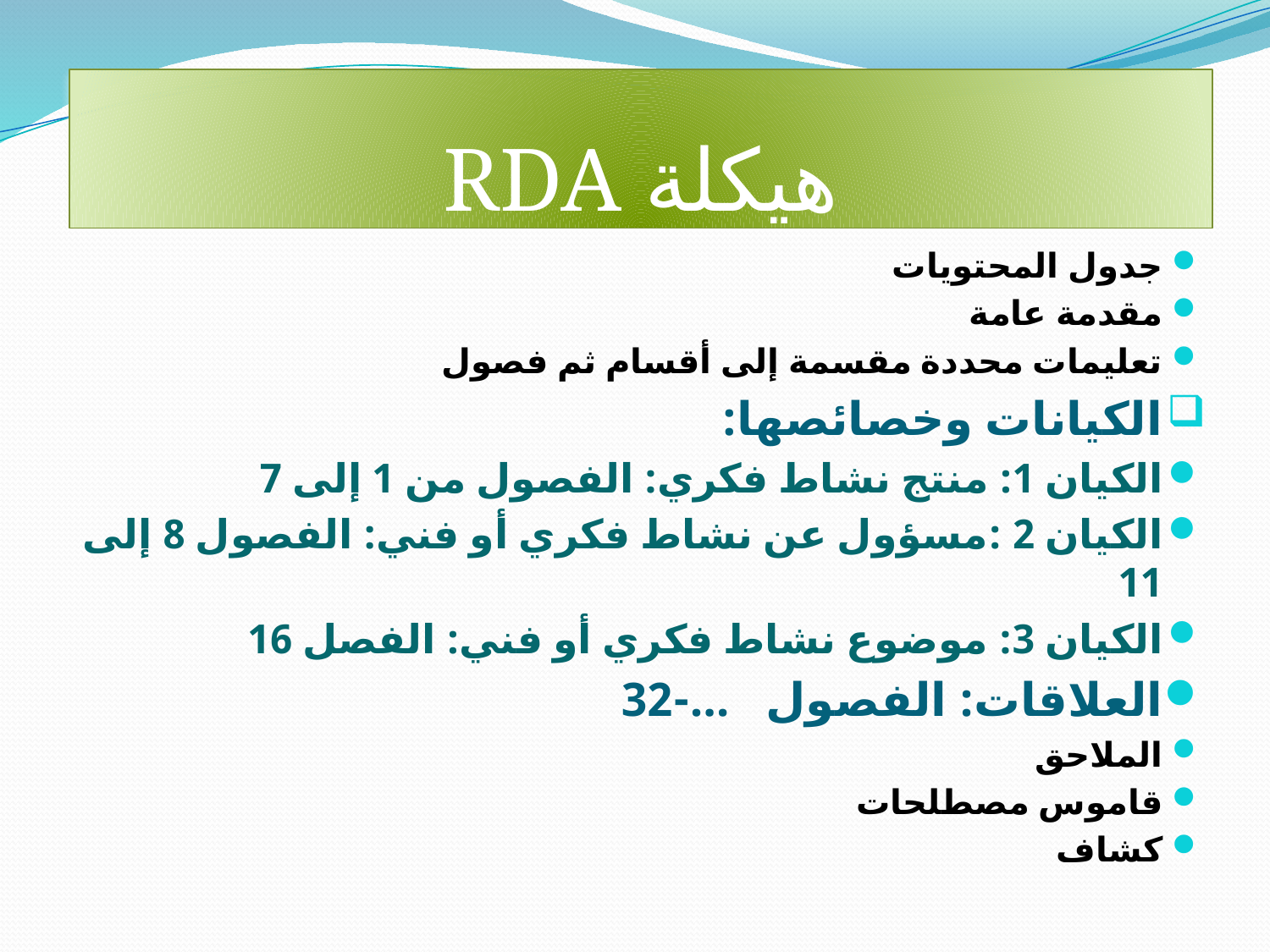

# هيكلة RDA
جدول المحتويات
مقدمة عامة
تعليمات محددة مقسمة إلى أقسام ثم فصول
الكيانات وخصائصها:
الكيان 1: منتج نشاط فكري: الفصول من 1 إلى 7
الكيان 2 :مسؤول عن نشاط فكري أو فني: الفصول 8 إلى 11
الكيان 3: موضوع نشاط فكري أو فني: الفصل 16
العلاقات: الفصول   …-32
الملاحق
قاموس مصطلحات
كشاف